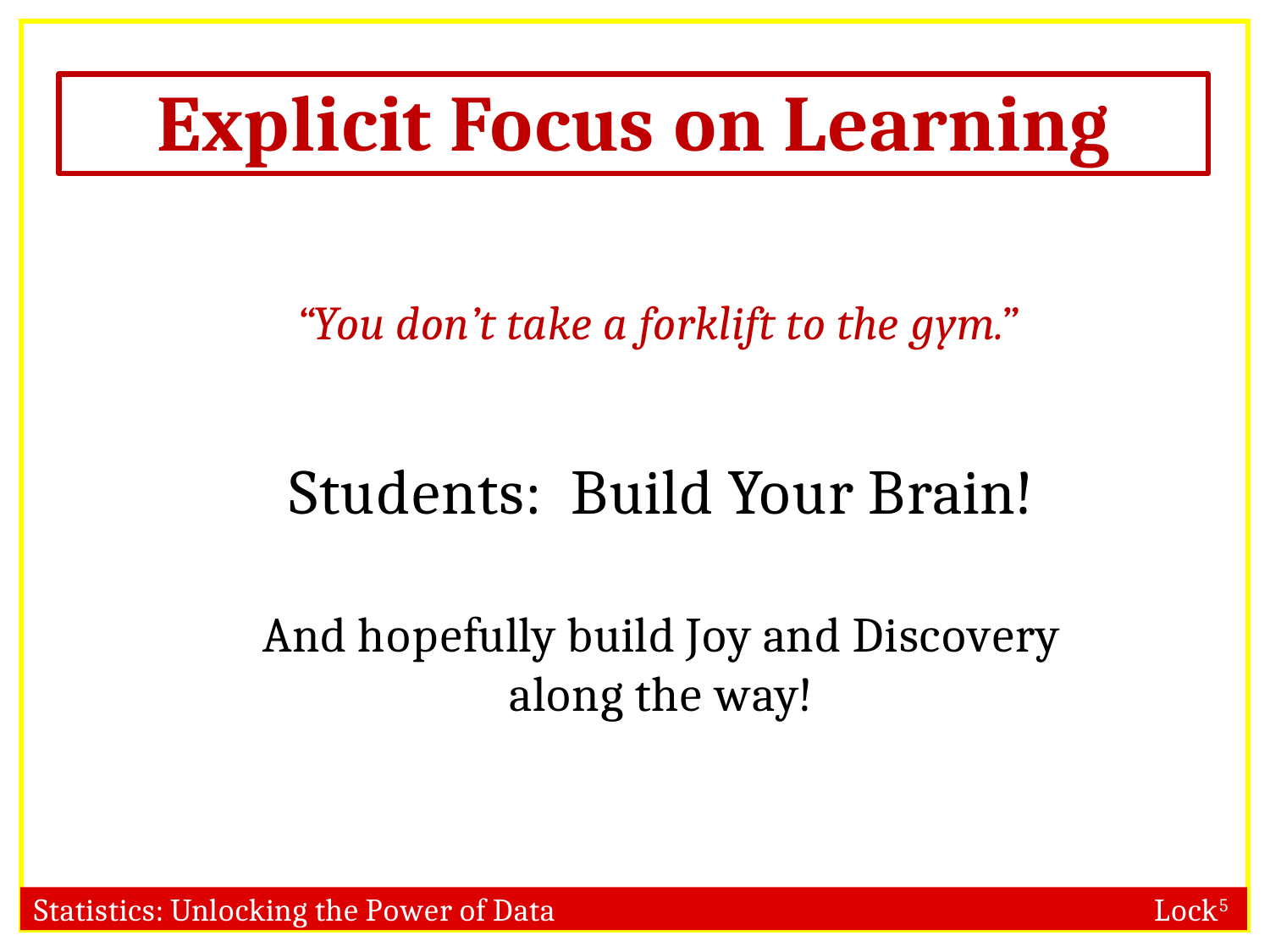

# Explicit Focus on Learning
“You don’t take a forklift to the gym.”
Students:  Build Your Brain!

And hopefully build Joy and Discovery along the way!